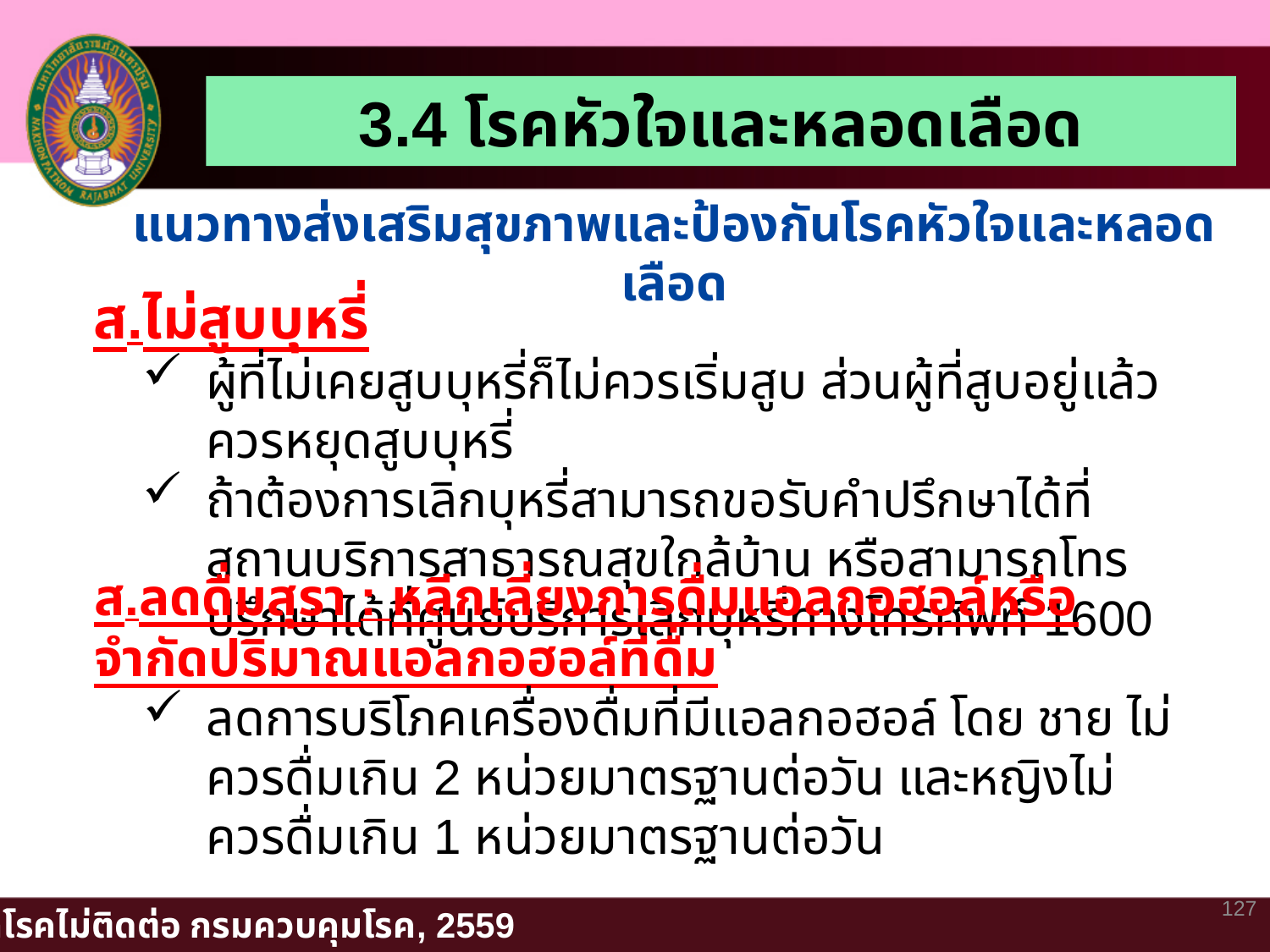

3.4 โรคหัวใจและหลอดเลือด
แนวทางส่งเสริมสุขภาพและป้องกันโรคหัวใจและหลอดเลือด
ส.ไม่สูบบุหรี่
ผู้ที่ไม่เคยสูบบุหรี่ก็ไม่ควรเริ่มสูบ ส่วนผู้ที่สูบอยู่แล้วควรหยุดสูบบุหรี่
ถ้าต้องการเลิกบุหรี่สามารถขอรับคำปรึกษาได้ที่สถานบริการสาธารณสุขใกล้บ้าน หรือสามารถโทรปรึกษาได้ที่ศูนย์บริการเลิกบุหรี่ทางโทรศัพท์ 1600
ส.ลดดื่มสุรา : หลีกเลี่ยงการดื่มแอลกอฮอล์หรือจำกัดปริมาณแอลกอฮอล์ที่ดื่ม
ลดการบริโภคเครื่องดื่มที่มีแอลกอฮอล์ โดย ชาย ไม่ควรดื่มเกิน 2 หน่วยมาตรฐานต่อวัน และหญิงไม่ควรดื่มเกิน 1 หน่วยมาตรฐานต่อวัน
127
สำนักโรคไม่ติดต่อ กรมควบคุมโรค, 2559